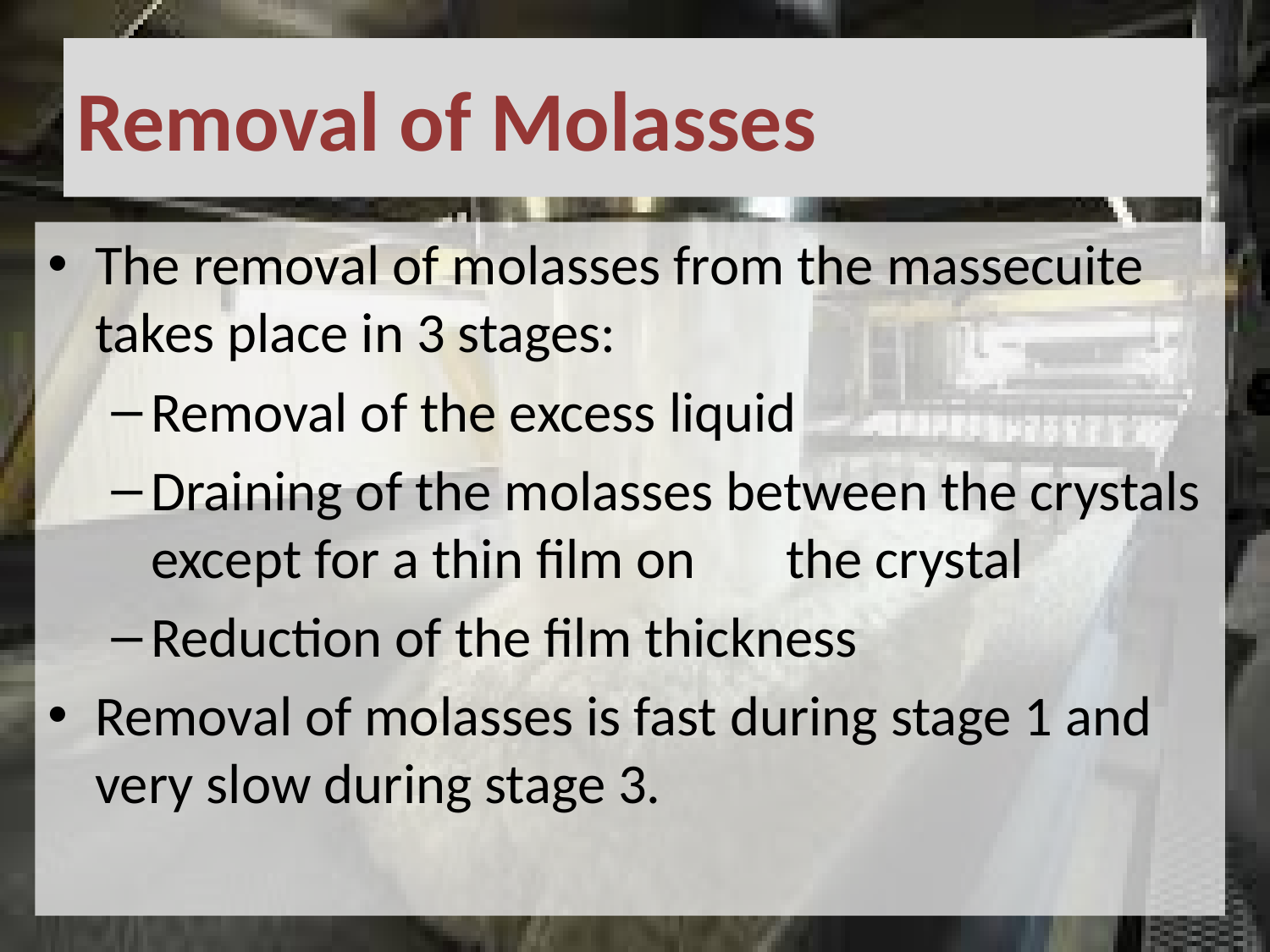

# Removal of Molasses
The removal of molasses from the massecuite takes place in 3 stages:
Removal of the excess liquid
Draining of the molasses between the crystals except for a thin film on 	the crystal
Reduction of the film thickness
Removal of molasses is fast during stage 1 and very slow during stage 3.